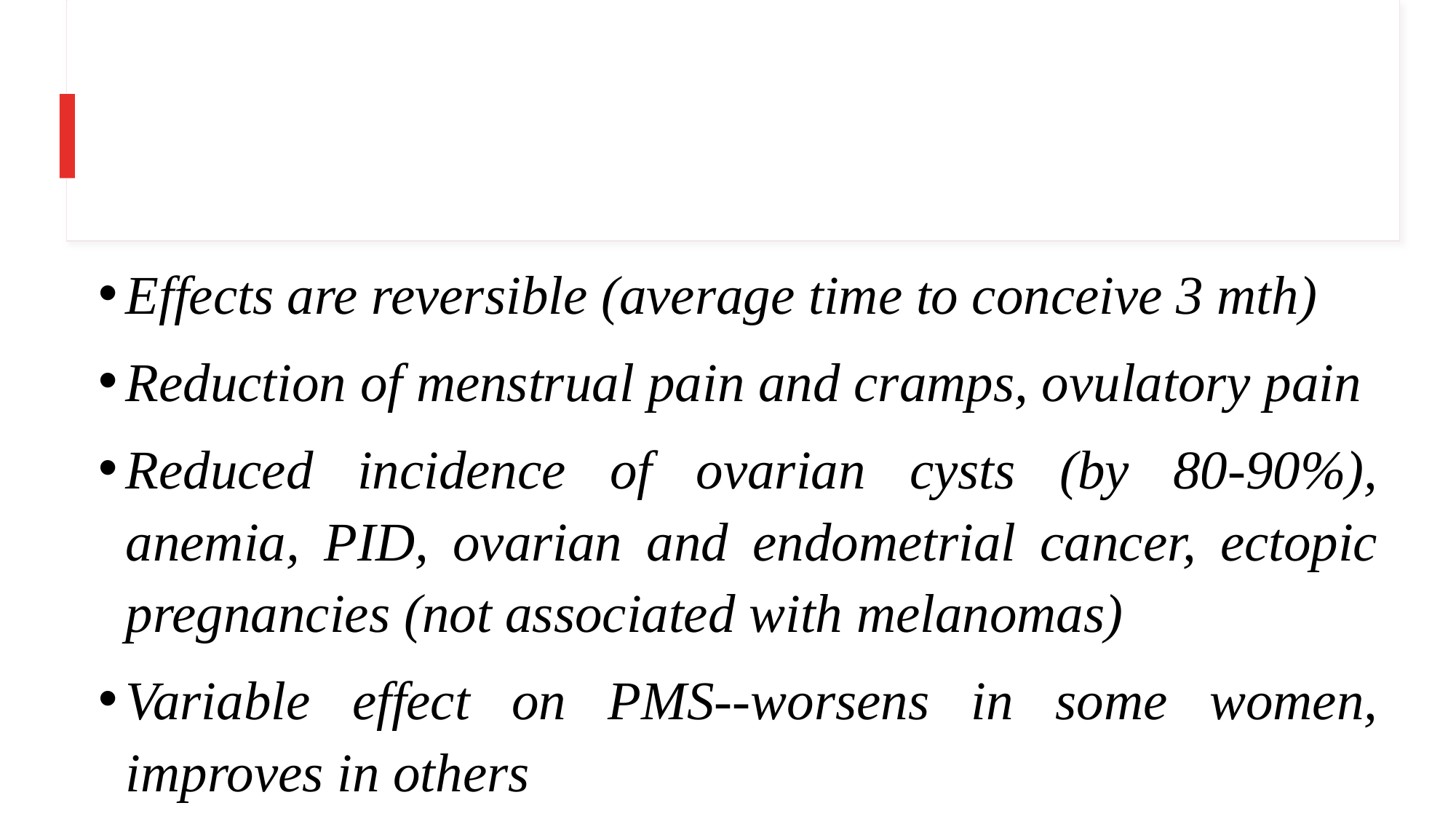

Effects are reversible (average time to conceive 3 mth)
Reduction of menstrual pain and cramps, ovulatory pain
Reduced incidence of ovarian cysts (by 80-90%), anemia, PID, ovarian and endometrial cancer, ectopic pregnancies (not associated with melanomas)
Variable effect on PMS--worsens in some women, improves in others